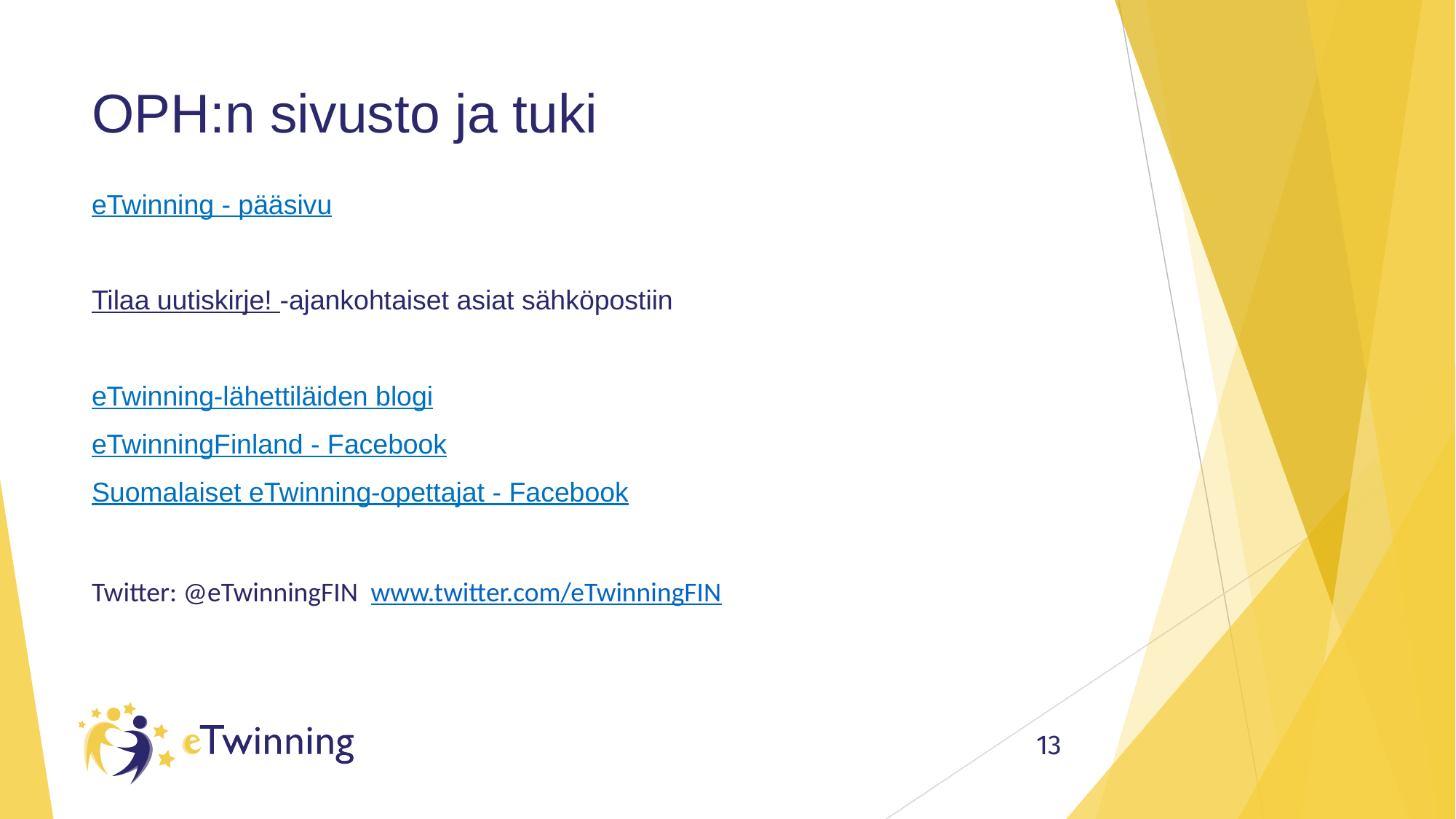

# OPH:n sivusto ja tuki
eTwinning - pääsivu

Tilaa uutiskirje! -ajankohtaiset asiat sähköpostiin

eTwinning-lähettiläiden blogi
eTwinningFinland - Facebook
Suomalaiset eTwinning-opettajat - Facebook

Twitter: @eTwinningFIN  www.twitter.com/eTwinningFIN
13